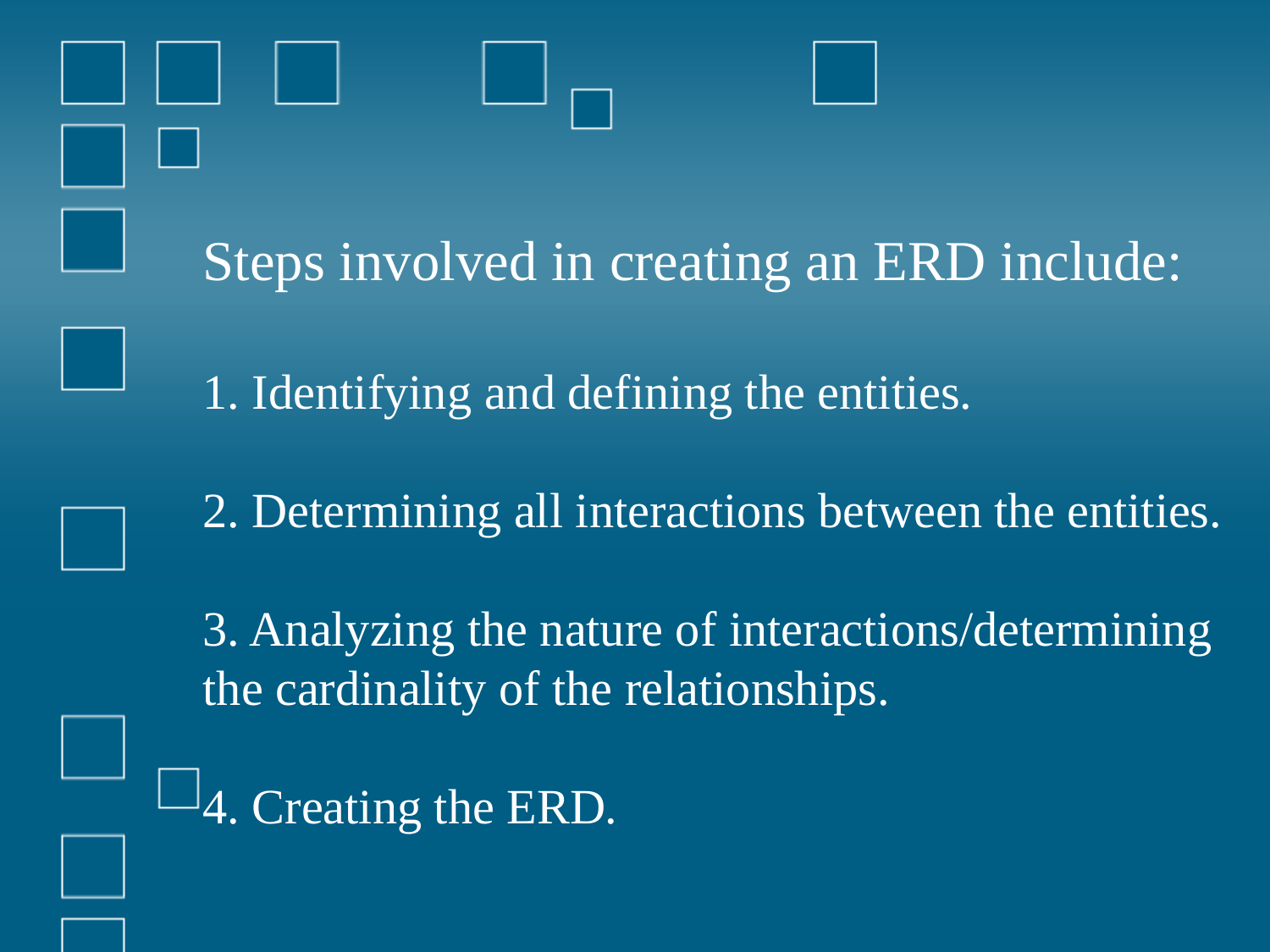

Steps involved in creating an ERD include:

1. Identifying and defining the entities.

2. Determining all interactions between the entities.

3. Analyzing the nature of interactions/determining the cardinality of the relationships.

4. Creating the ERD.